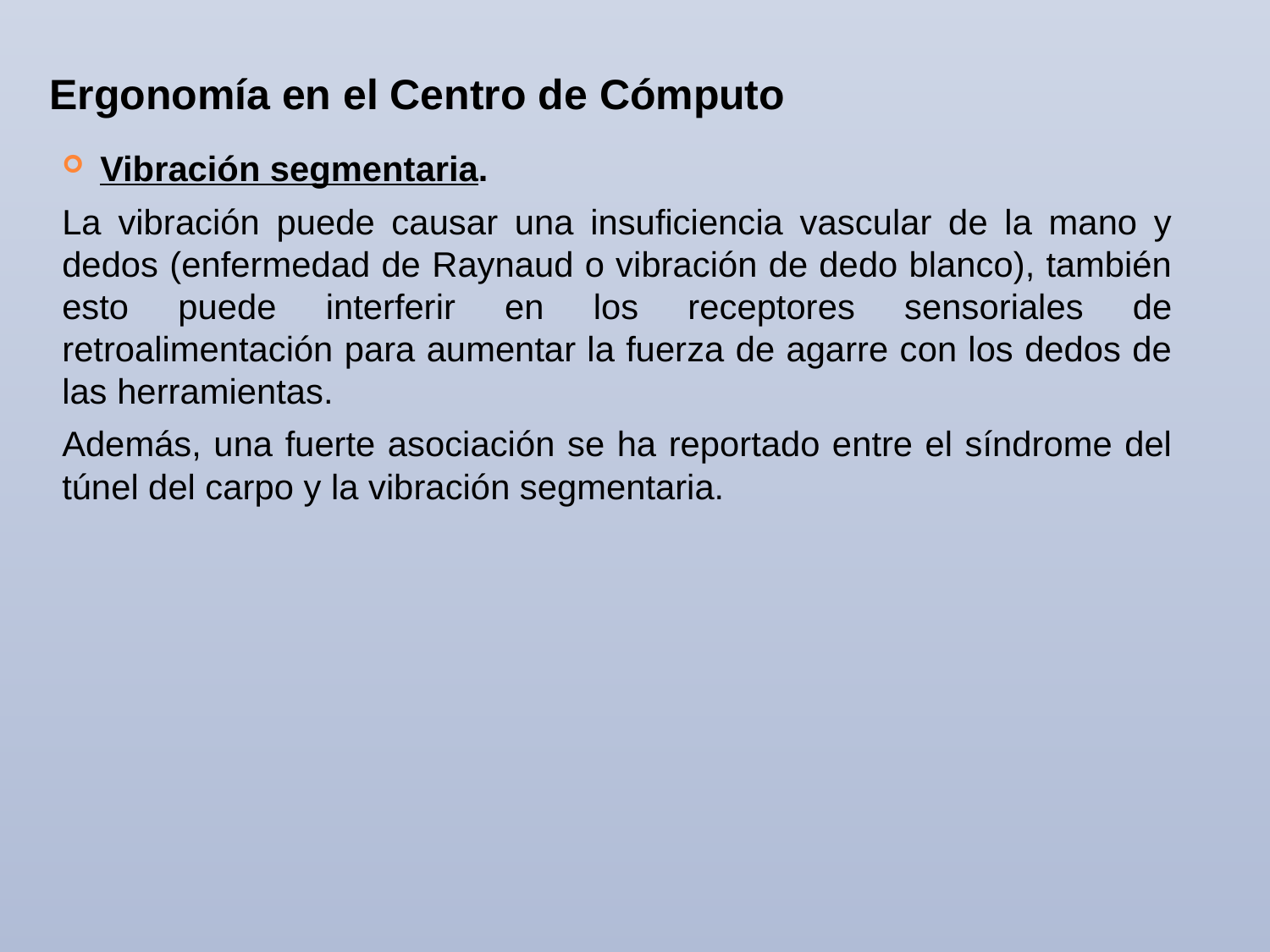

Ergonomía en el Centro de Cómputo
Vibración segmentaria.
La vibración puede causar una insuficiencia vascular de la mano y dedos (enfermedad de Raynaud o vibración de dedo blanco), también esto puede interferir en los receptores sensoriales de retroalimentación para aumentar la fuerza de agarre con los dedos de las herramientas.
Además, una fuerte asociación se ha reportado entre el síndrome del túnel del carpo y la vibración segmentaria.